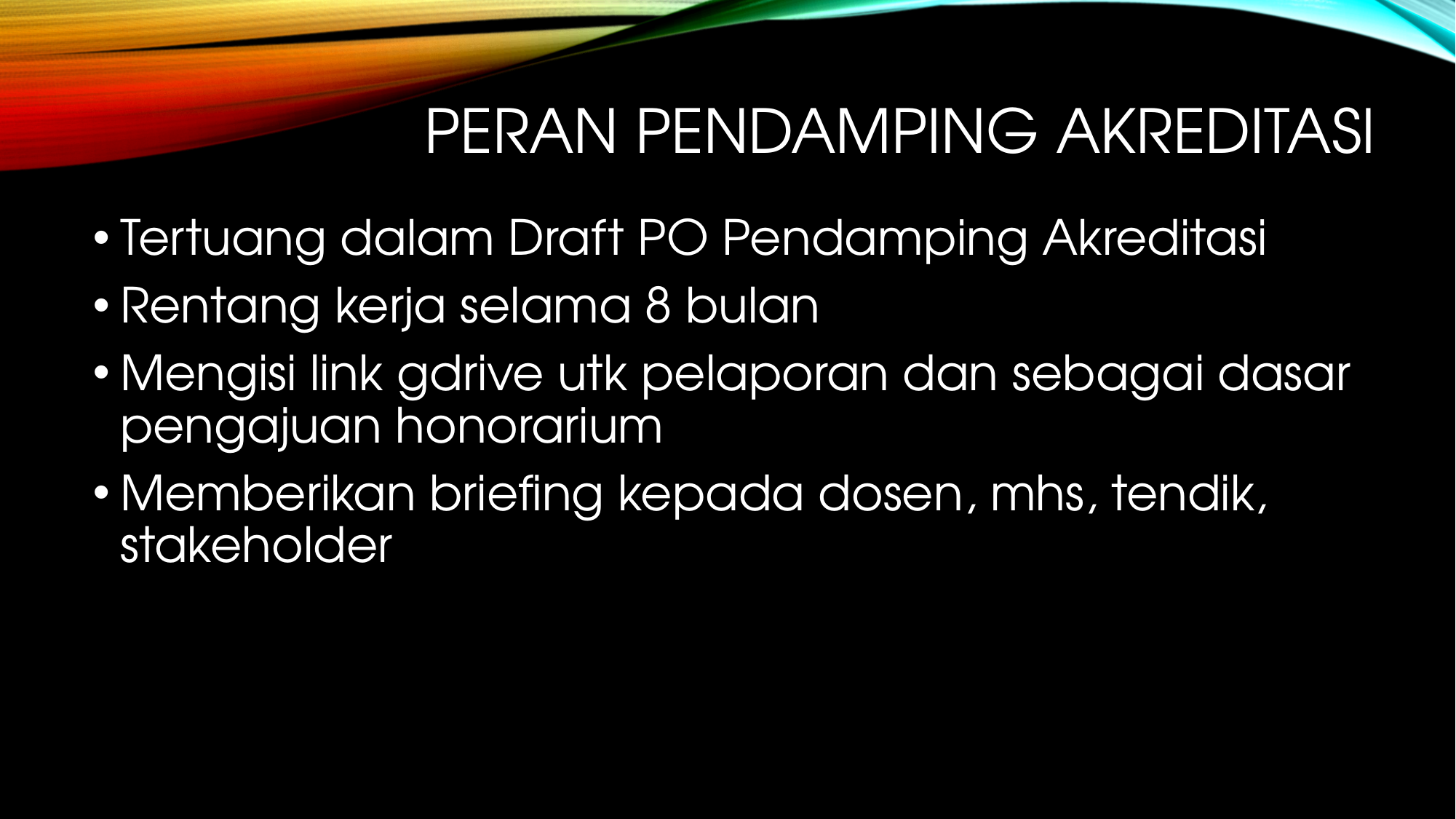

# Peran pendamping akreditasi
Tertuang dalam Draft PO Pendamping Akreditasi
Rentang kerja selama 8 bulan
Mengisi link gdrive utk pelaporan dan sebagai dasar pengajuan honorarium
Memberikan briefing kepada dosen, mhs, tendik, stakeholder